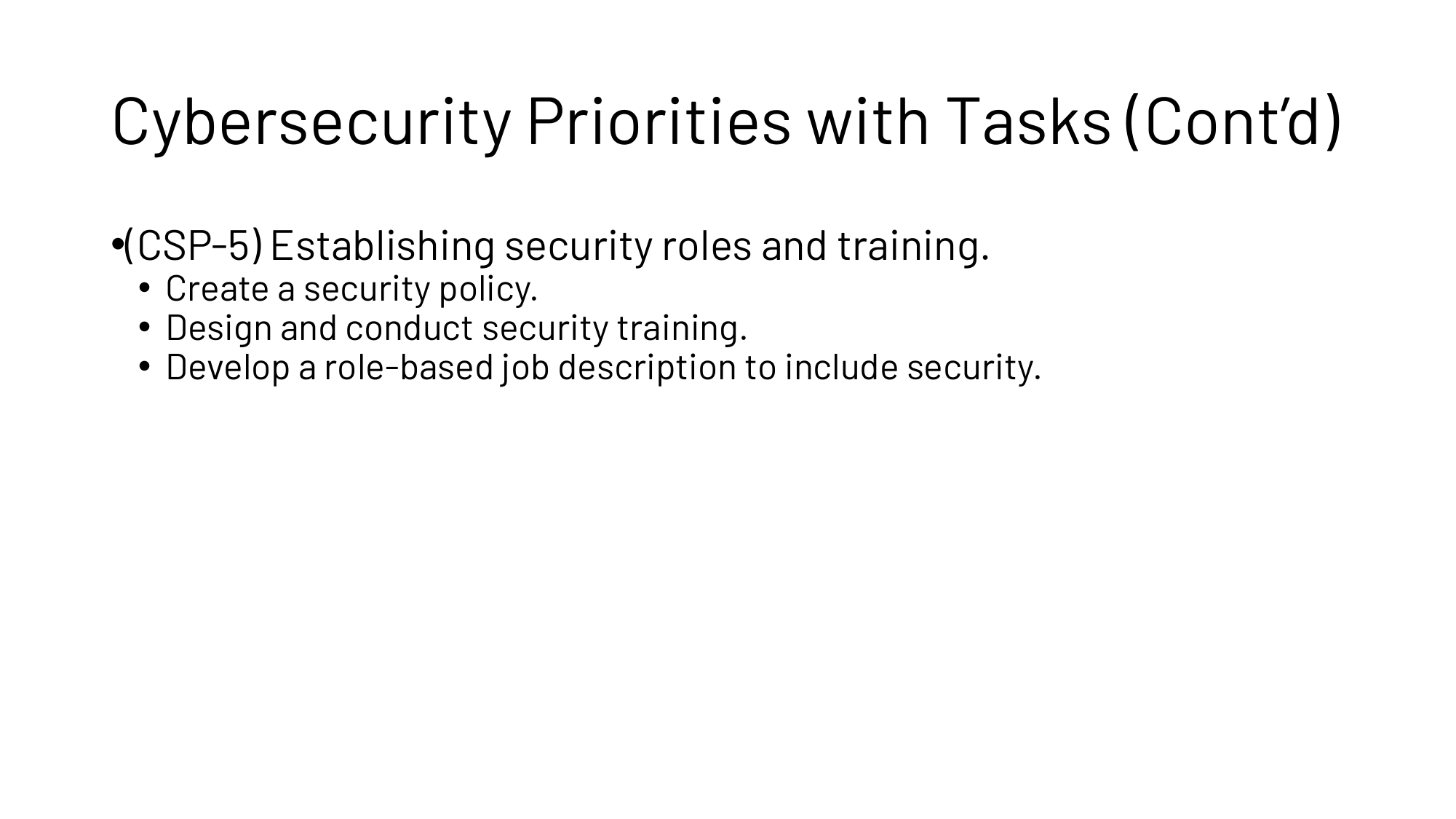

# Cybersecurity Priorities with Tasks (Cont’d)
(CSP-5) Establishing security roles and training.
Create a security policy.
Design and conduct security training.
Develop a role-based job description to include security.